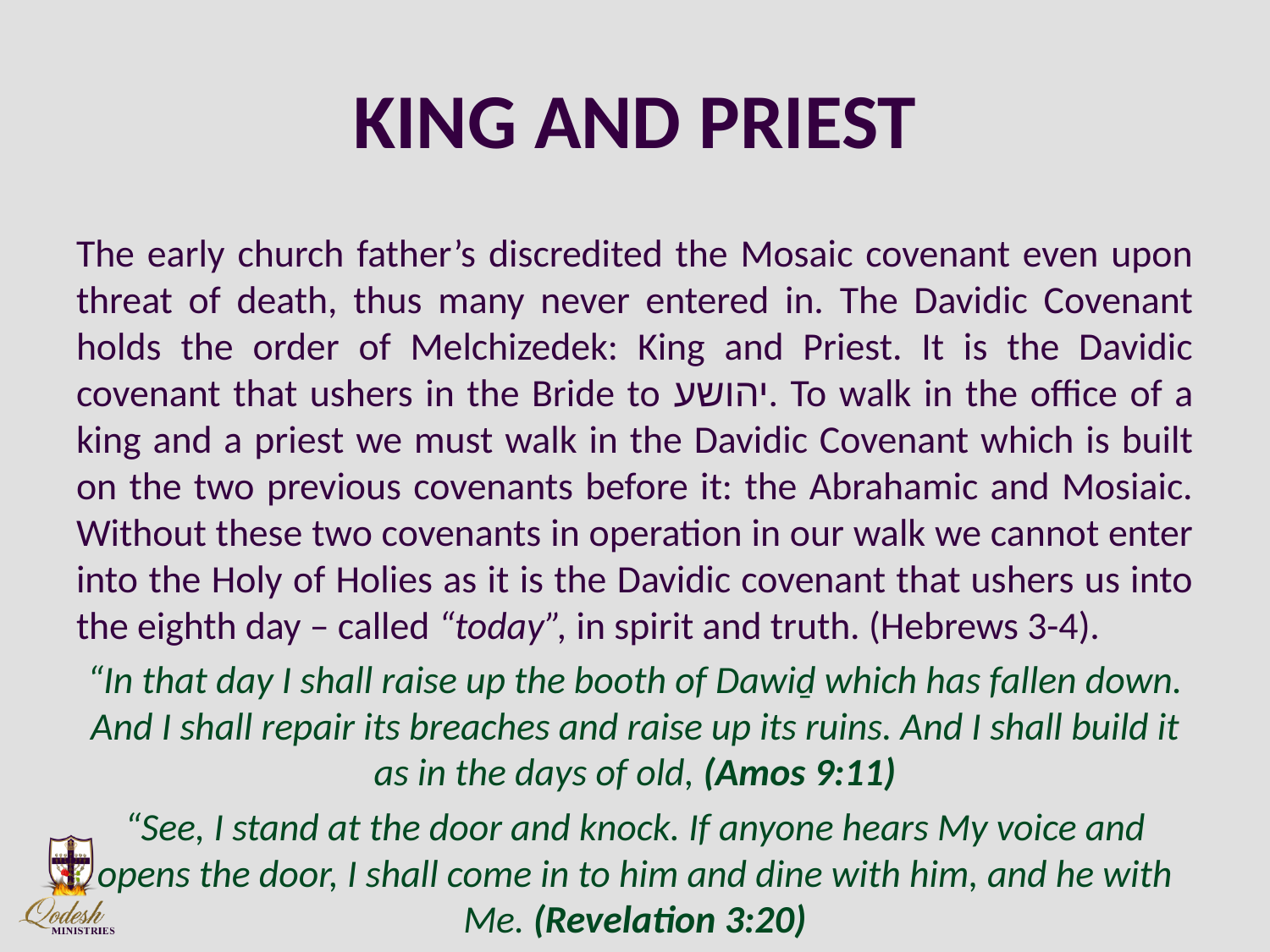

# KING AND PRIEST
The early church father’s discredited the Mosaic covenant even upon threat of death, thus many never entered in. The Davidic Covenant holds the order of Melchizedek: King and Priest. It is the Davidic covenant that ushers in the Bride to יהושע. To walk in the office of a king and a priest we must walk in the Davidic Covenant which is built on the two previous covenants before it: the Abrahamic and Mosiaic. Without these two covenants in operation in our walk we cannot enter into the Holy of Holies as it is the Davidic covenant that ushers us into the eighth day – called “today”, in spirit and truth. (Hebrews 3-4).
“In that day I shall raise up the booth of Dawiḏ which has fallen down. And I shall repair its breaches and raise up its ruins. And I shall build it as in the days of old, (Amos 9:11)
“See, I stand at the door and knock. If anyone hears My voice and opens the door, I shall come in to him and dine with him, and he with Me. (Revelation 3:20)